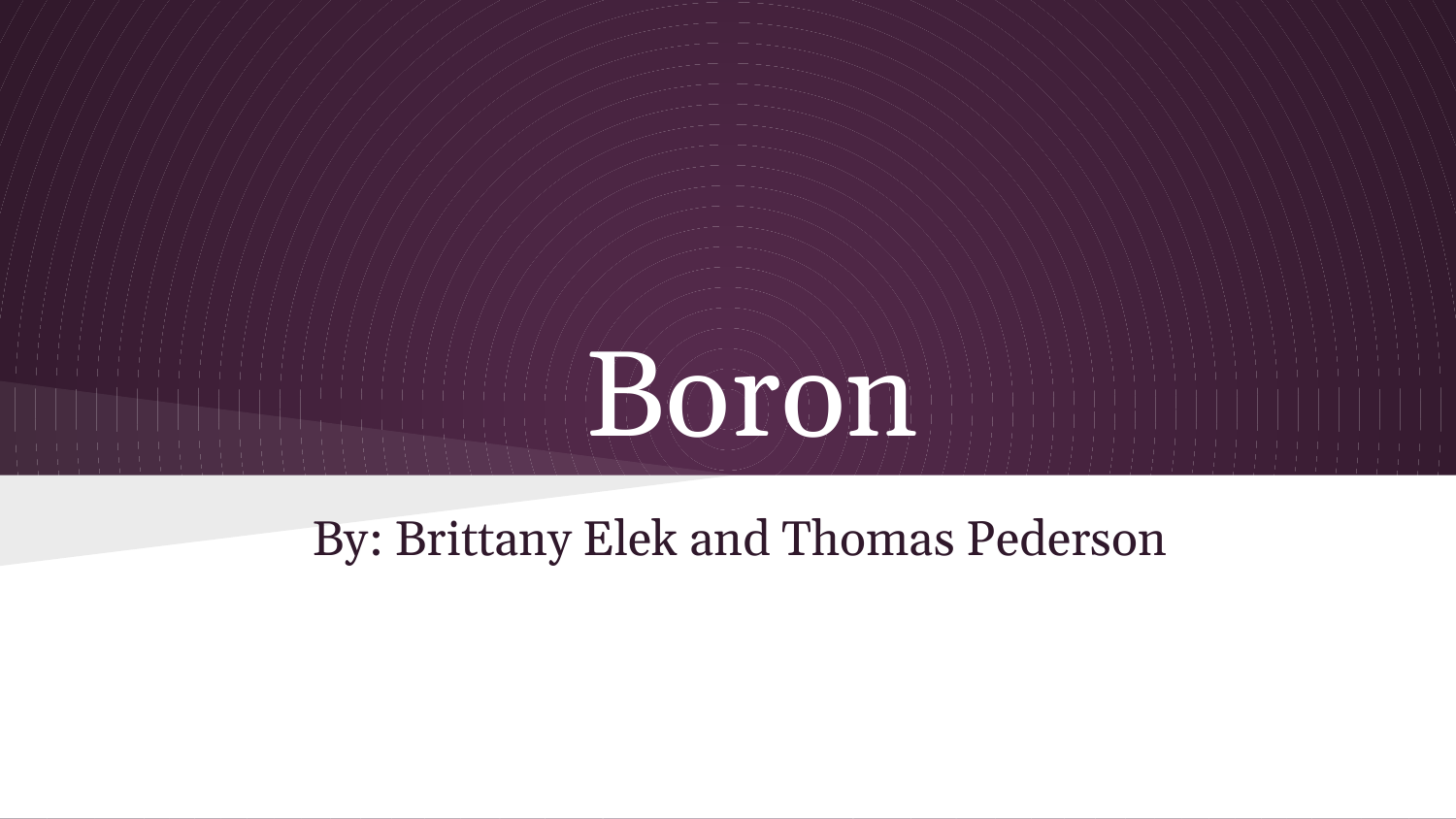

# Boron
By: Brittany Elek and Thomas Pederson